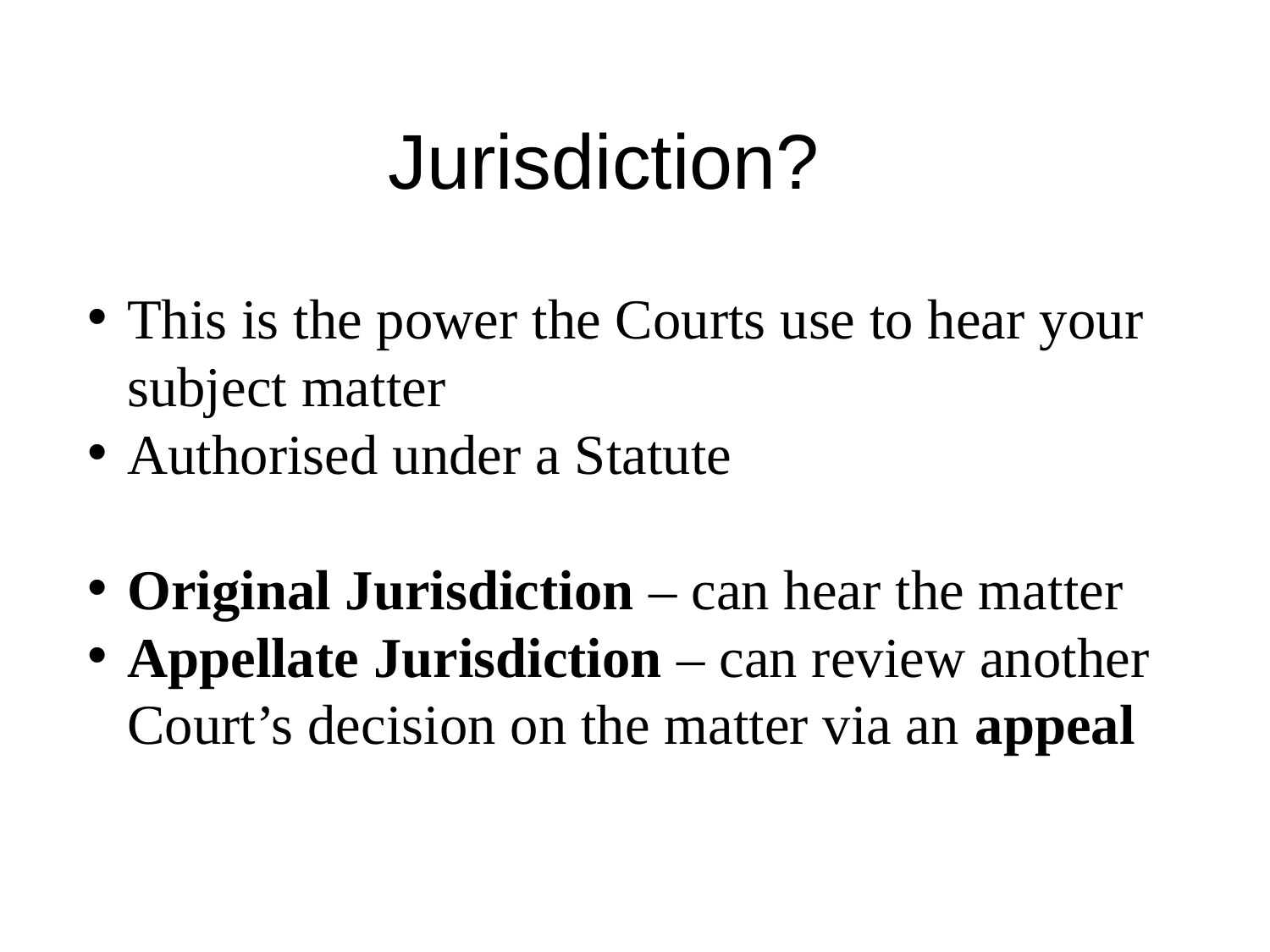

# Jurisdiction?
This is the power the Courts use to hear your subject matter
Authorised under a Statute

Original Jurisdiction – can hear the matter
Appellate Jurisdiction – can review another Court’s decision on the matter via an appeal